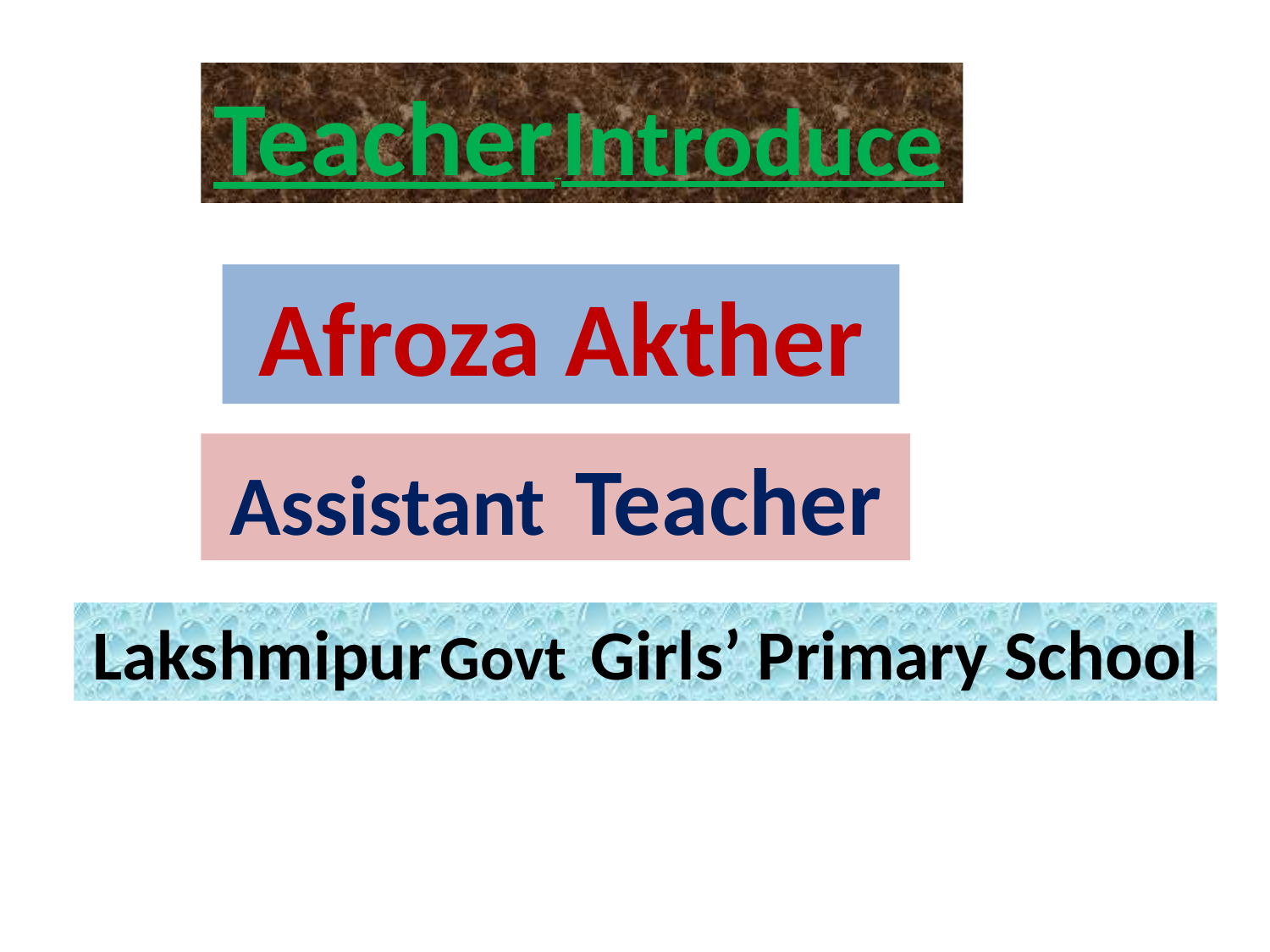

Teacher Introduce
Afroza Akther
Assistant   Teacher
Lakshmipur Govt   Girls’  Primary  School